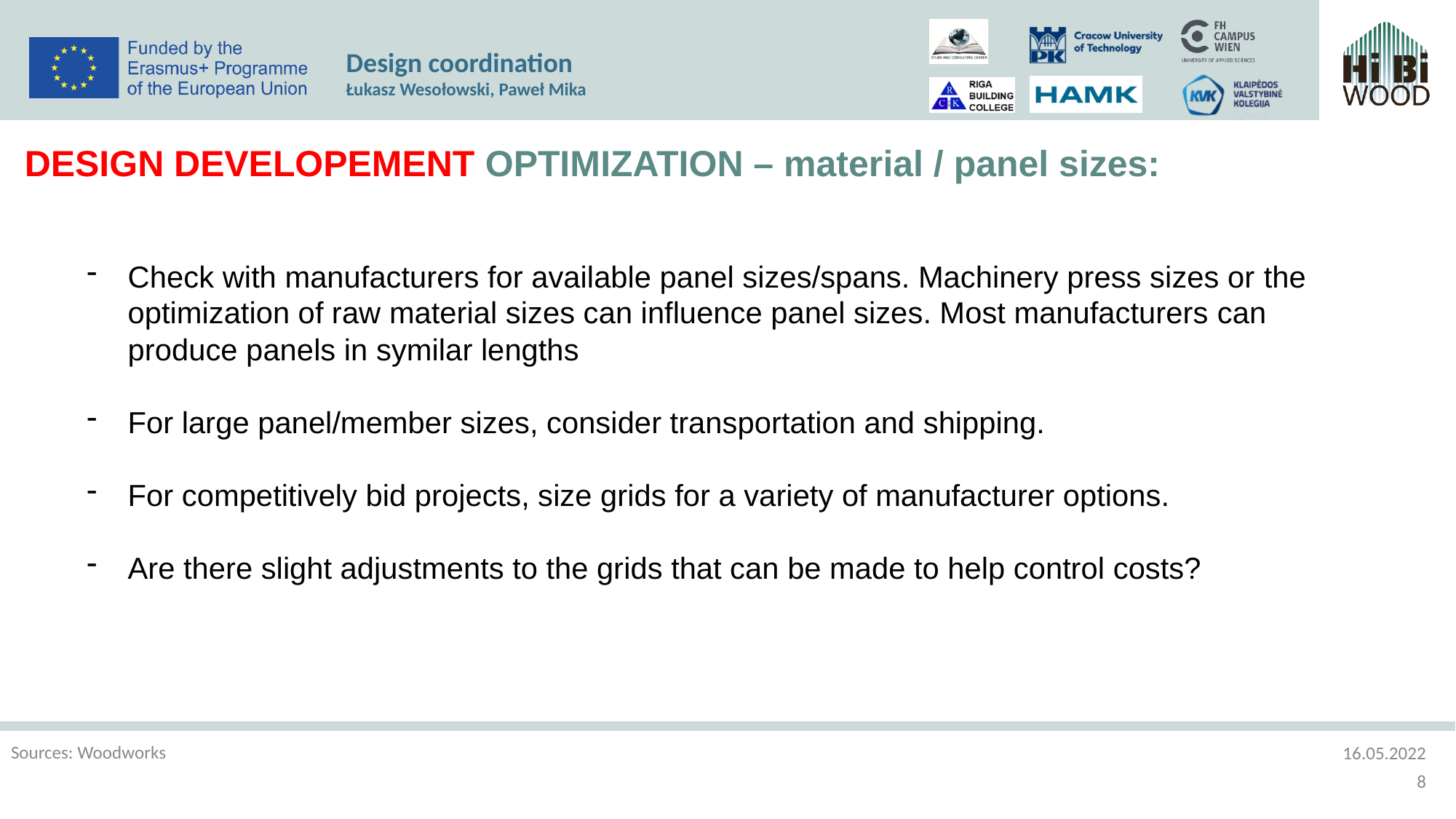

Design coordination
Łukasz Wesołowski, Paweł Mika
DESIGN DEVELOPEMENT OPTIMIZATION – material / panel sizes:

Check with manufacturers for available panel sizes/spans. Machinery press sizes or the optimization of raw material sizes can influence panel sizes. Most manufacturers can produce panels in symilar lengths

For large panel/member sizes, consider transportation and shipping.

For competitively bid projects, size grids for a variety of manufacturer options.

Are there slight adjustments to the grids that can be made to help control costs?
Sources: Woodworks
16.05.2022
8